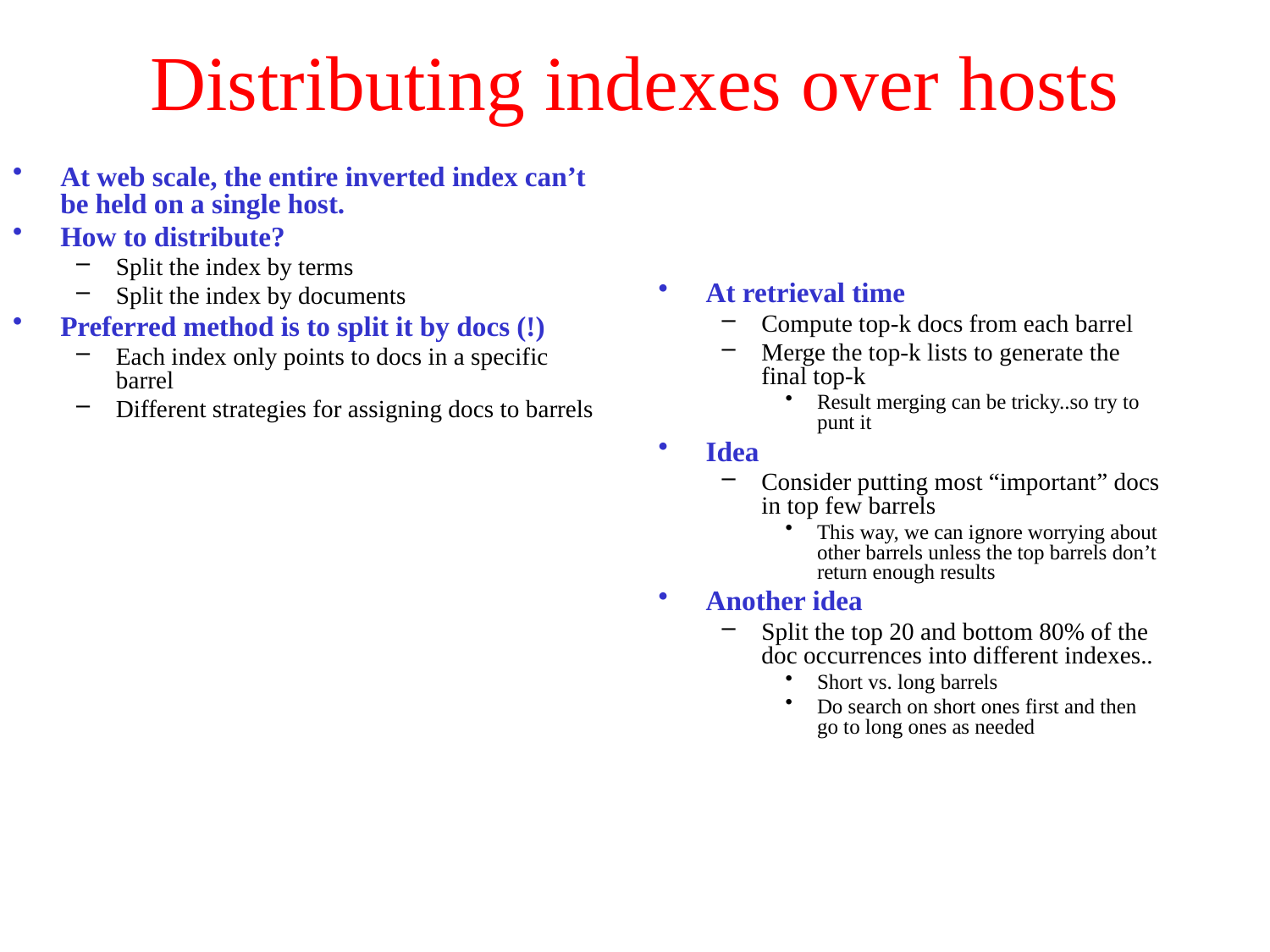

# Distributing indexes over hosts
At web scale, the entire inverted index can’t be held on a single host.
How to distribute?
Split the index by terms
Split the index by documents
Preferred method is to split it by docs (!)
Each index only points to docs in a specific barrel
Different strategies for assigning docs to barrels

At retrieval time
Compute top-k docs from each barrel
Merge the top-k lists to generate the final top-k
Result merging can be tricky..so try to punt it
Idea
Consider putting most “important” docs in top few barrels
This way, we can ignore worrying about other barrels unless the top barrels don’t return enough results
Another idea
Split the top 20 and bottom 80% of the doc occurrences into different indexes..
Short vs. long barrels
Do search on short ones first and then go to long ones as needed